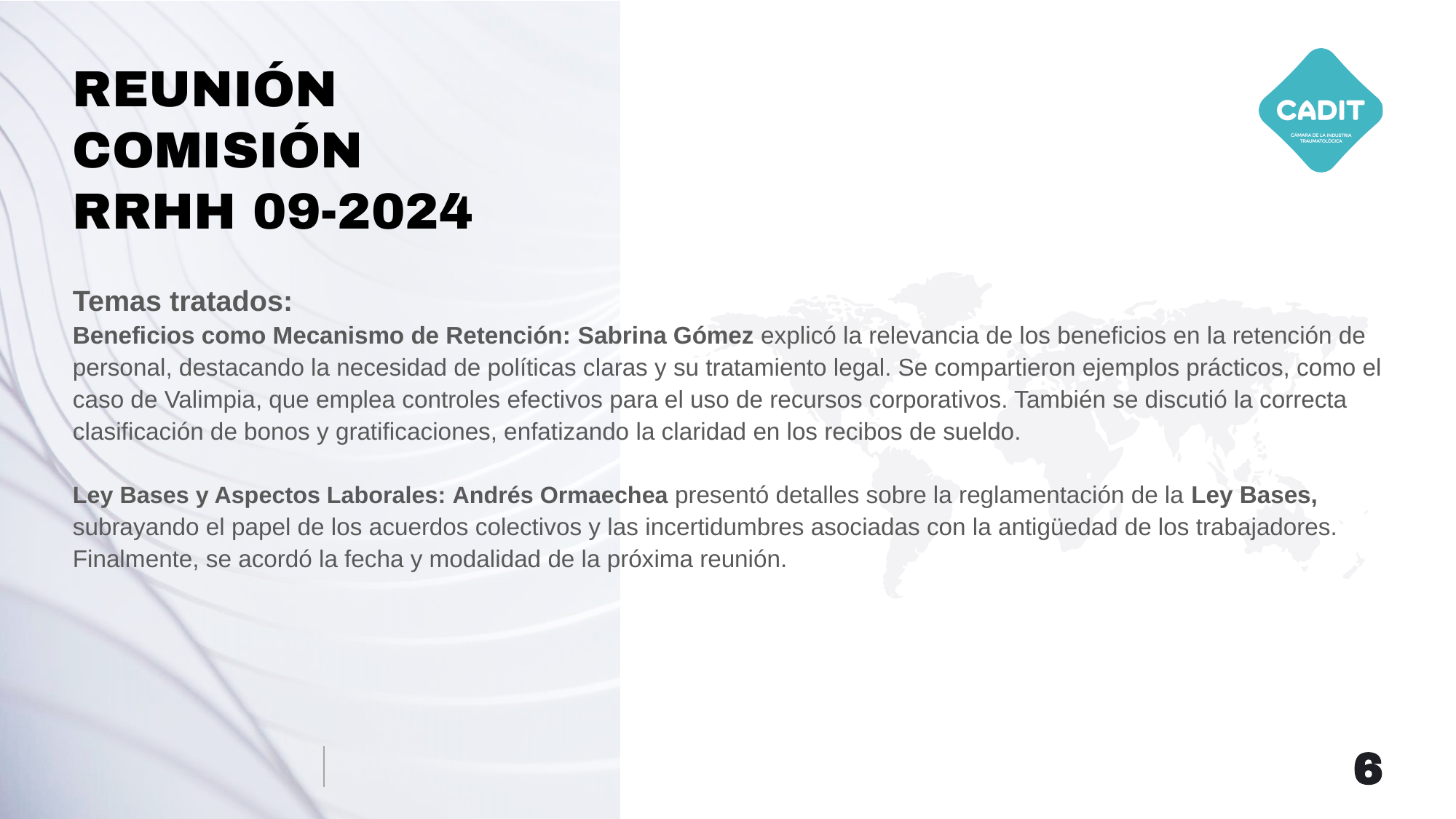

# REUNIÓN COMISIÓN RRHH 09-2024

Temas tratados:
Beneficios como Mecanismo de Retención: Sabrina Gómez explicó la relevancia de los beneficios en la retención de personal, destacando la necesidad de políticas claras y su tratamiento legal. Se compartieron ejemplos prácticos, como el caso de Valimpia, que emplea controles efectivos para el uso de recursos corporativos. También se discutió la correcta clasificación de bonos y gratificaciones, enfatizando la claridad en los recibos de sueldo.

Ley Bases y Aspectos Laborales: Andrés Ormaechea presentó detalles sobre la reglamentación de la Ley Bases, subrayando el papel de los acuerdos colectivos y las incertidumbres asociadas con la antigüedad de los trabajadores. Finalmente, se acordó la fecha y modalidad de la próxima reunión.

6